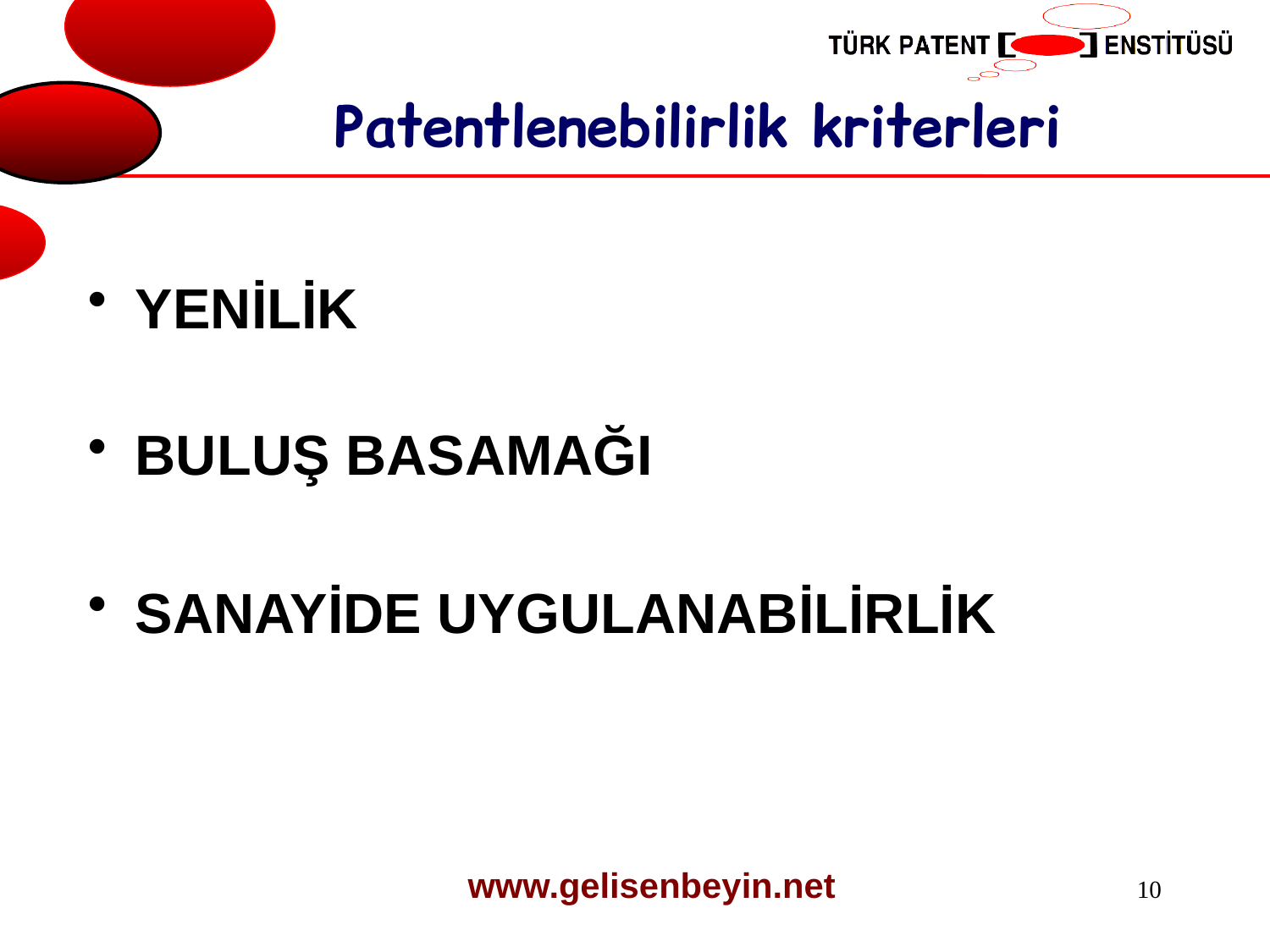

# Patentlenebilirlik kriterleri
YENİLİK

BULUŞ BASAMAĞI

SANAYİDE UYGULANABİLİRLİK
www.gelisenbeyin.net
10